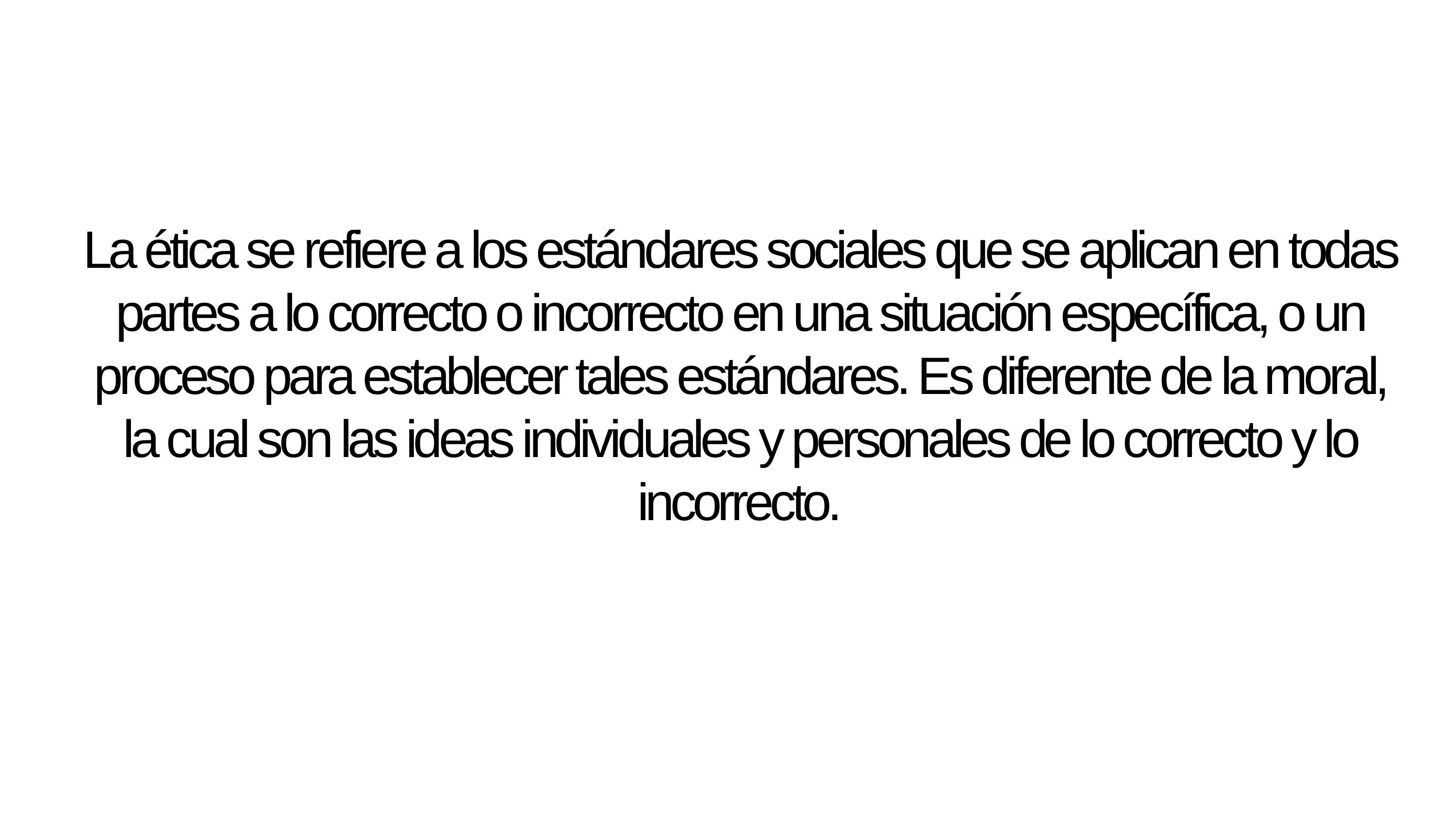

La ética se refiere a los estándares sociales que se aplican en todas partes a lo correcto o incorrecto en una situación específica, o un proceso para establecer tales estándares. Es diferente de la moral, la cual son las ideas individuales y personales de lo correcto y lo incorrecto.